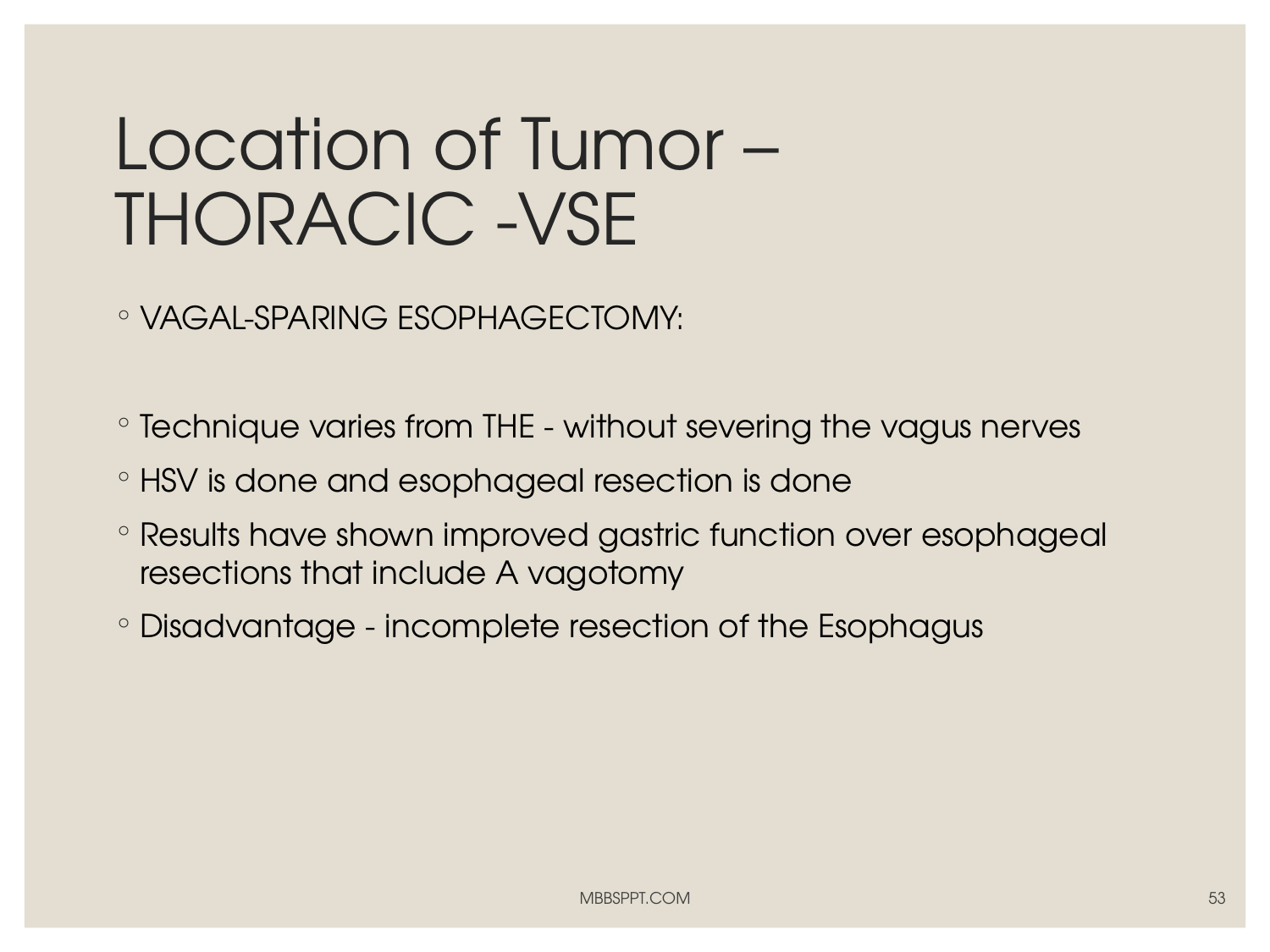

# Location of Tumor – THORACIC -VSE
VAGAL-SPARING ESOPHAGECTOMY:

Technique varies from THE - without severing the vagus nerves
HSV is done and esophageal resection is done
Results have shown improved gastric function over esophageal resections that include A vagotomy
Disadvantage - incomplete resection of the Esophagus
MBBSPPT.COM
53